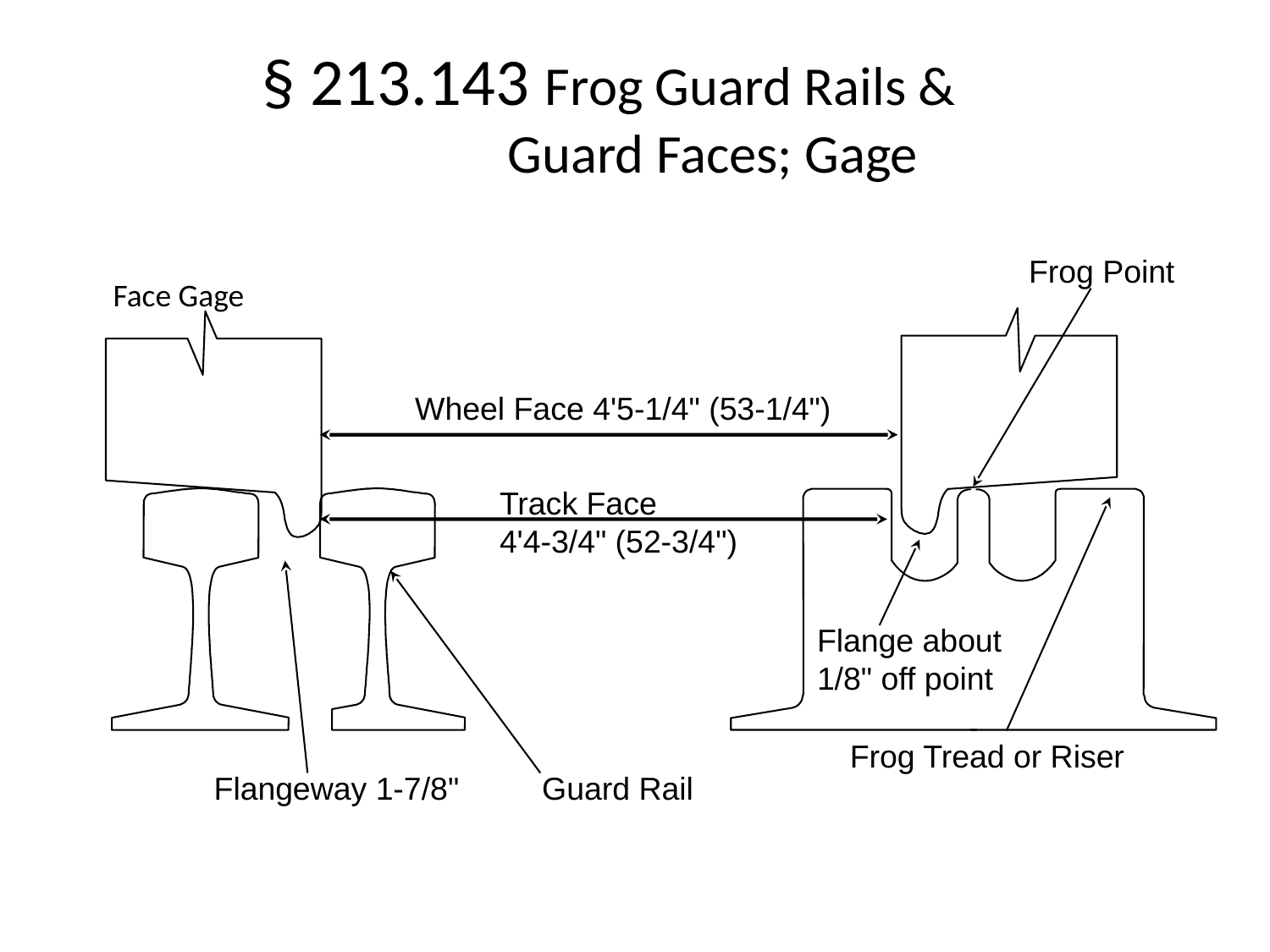

§ 213.143 Frog Guard Rails &
                    Guard Faces; Gage
Frog Point

Wheel Face 4'5-1/4" (53-1/4")

Track Face
4'4-3/4" (52-3/4")

Flange about
1/8" off point
Frog Tread or Riser
Flangeway 1-7/8"
Guard Rail
Face Gage